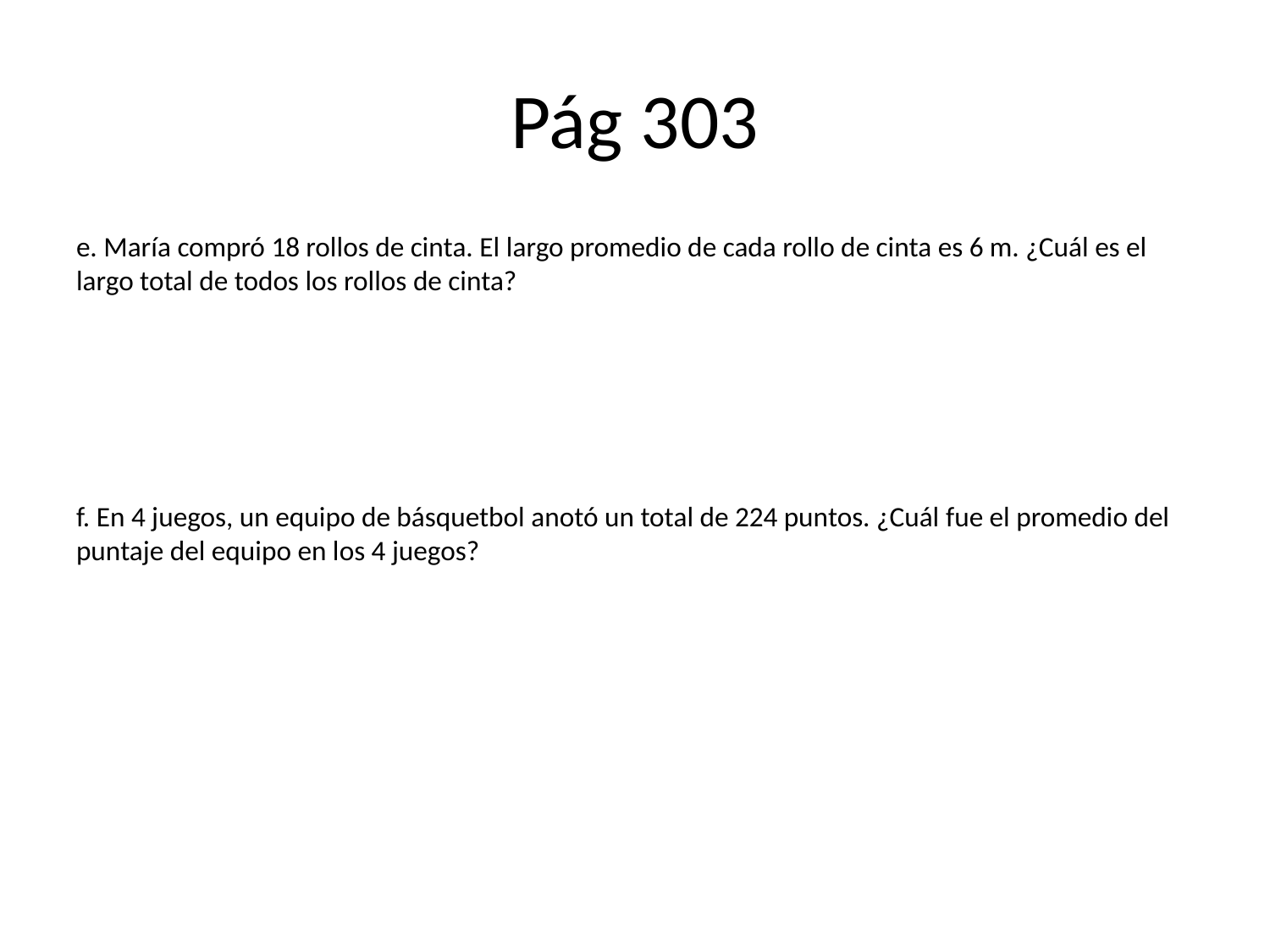

# Pág 303
e. María compró 18 rollos de cinta. El largo promedio de cada rollo de cinta es 6 m. ¿Cuál es el largo total de todos los rollos de cinta?

f. En 4 juegos, un equipo de básquetbol anotó un total de 224 puntos. ¿Cuál fue el promedio del puntaje del equipo en los 4 juegos?